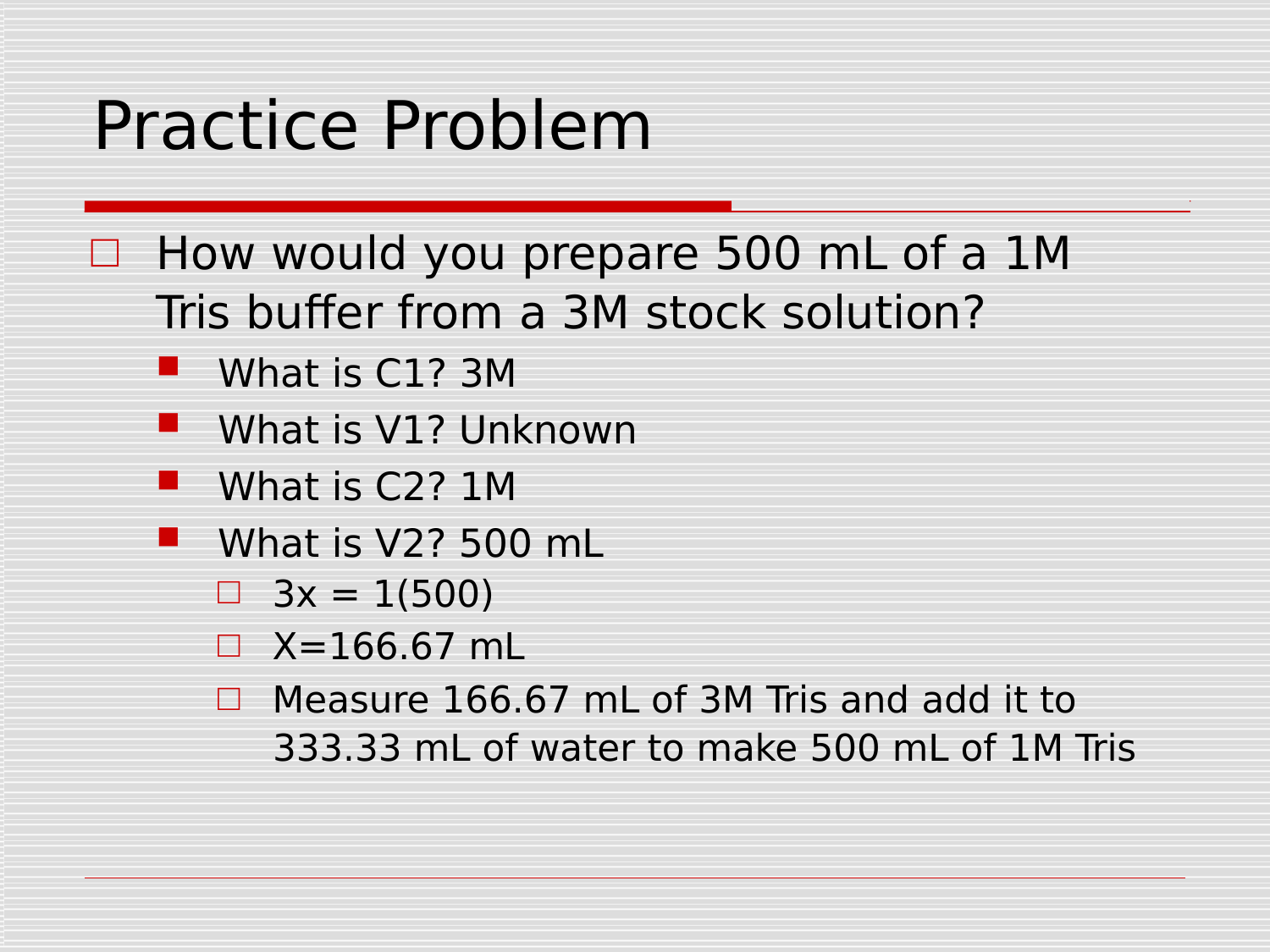

# Practice Problem
How would you prepare 500 mL of a 1M Tris buffer from a 3M stock solution?
■
■
■
■
What is C1? 3M
What is V1? Unknown What is C2? 1M
What is V2? 500 mL
□
□
□
3x = 1(500)
X=166.67 mL
Measure 166.67 mL of 3M Tris and add it to
333.33 mL of water to make 500 mL of 1M Tris